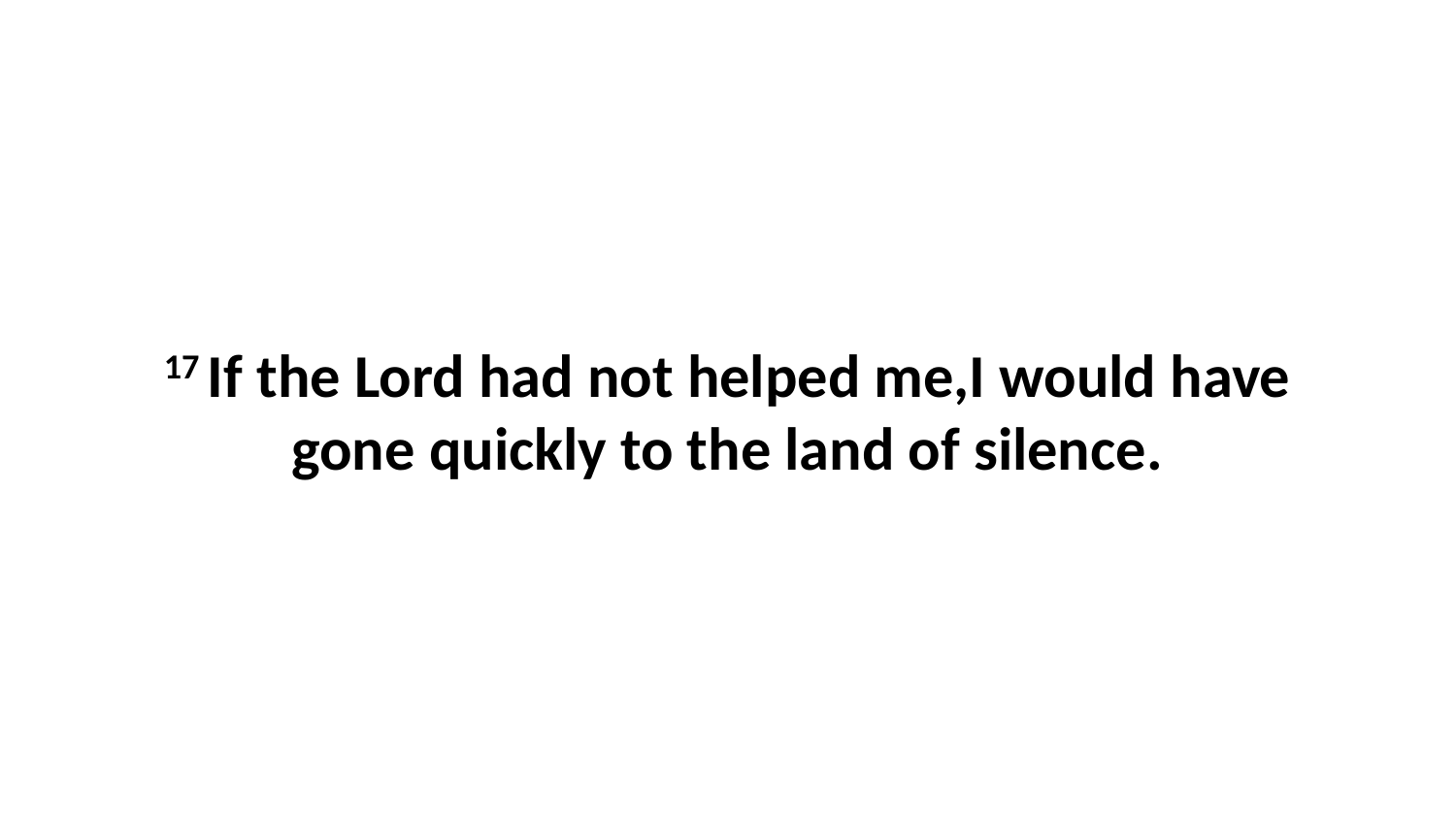

17 If the Lord had not helped me,I would have gone quickly to the land of silence.